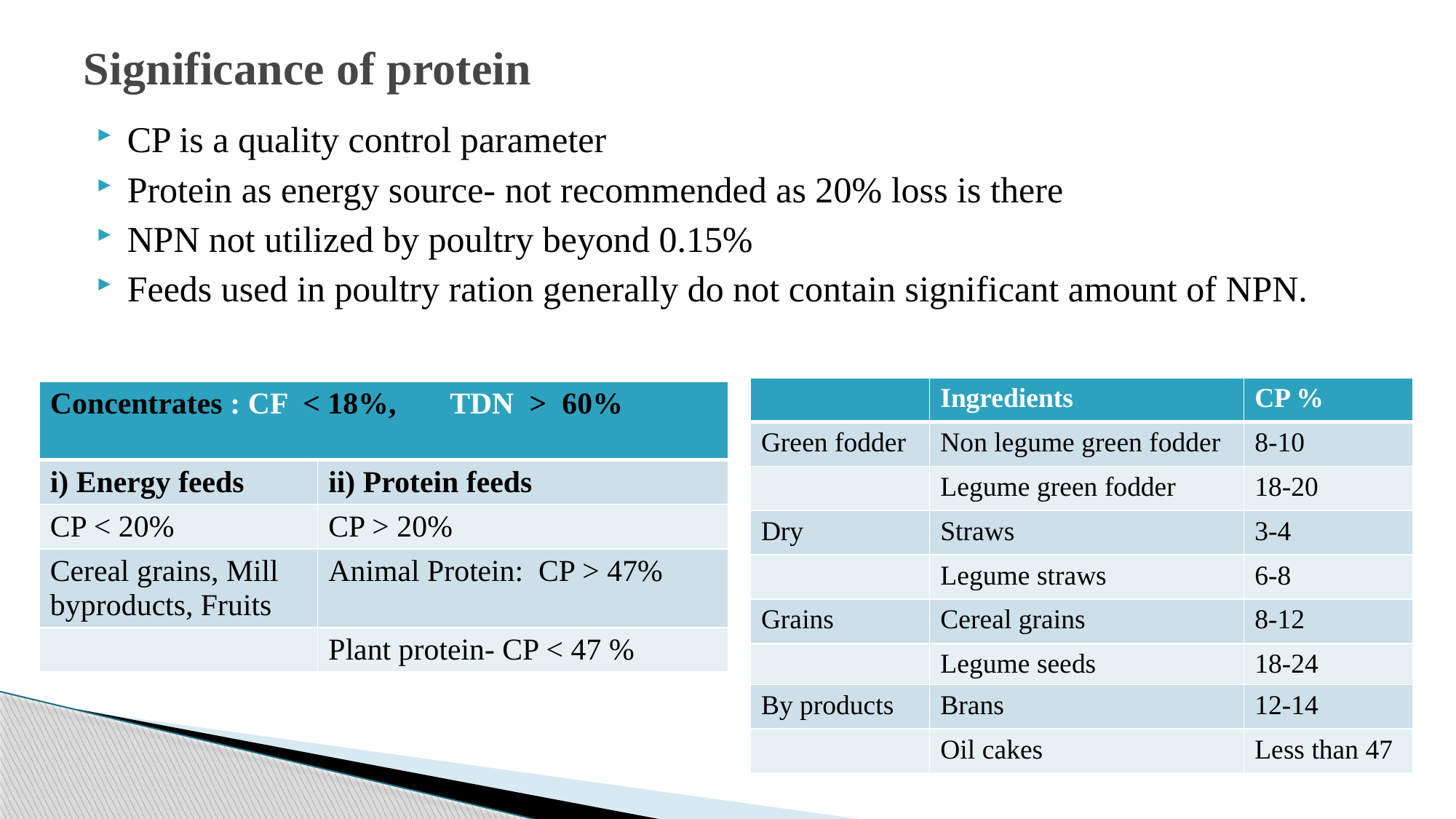

# Significance of protein
CP is a quality control parameter
Protein as energy source- not recommended as 20% loss is there
NPN not utilized by poultry beyond 0.15%
Feeds used in poultry ration generally do not contain significant amount of NPN.

|  | Ingredients | CP % |
| --- | --- | --- |
| Green fodder | Non legume green fodder | 8-10 |
|  | Legume green fodder | 18-20 |
| Dry | Straws | 3-4 |
|  | Legume straws | 6-8 |
| Grains | Cereal grains | 8-12 |
|  | Legume seeds | 18-24 |
| By products | Brans | 12-14 |
|  | Oil cakes | Less than 47 |
| Concentrates : CF < 18%, TDN > 60% |  |
| --- | --- |
| i) Energy feeds | ii) Protein feeds |
| CP < 20% | CP > 20% |
| Cereal grains, Mill byproducts, Fruits | Animal Protein: CP > 47% |
|  | Plant protein- CP < 47 % |